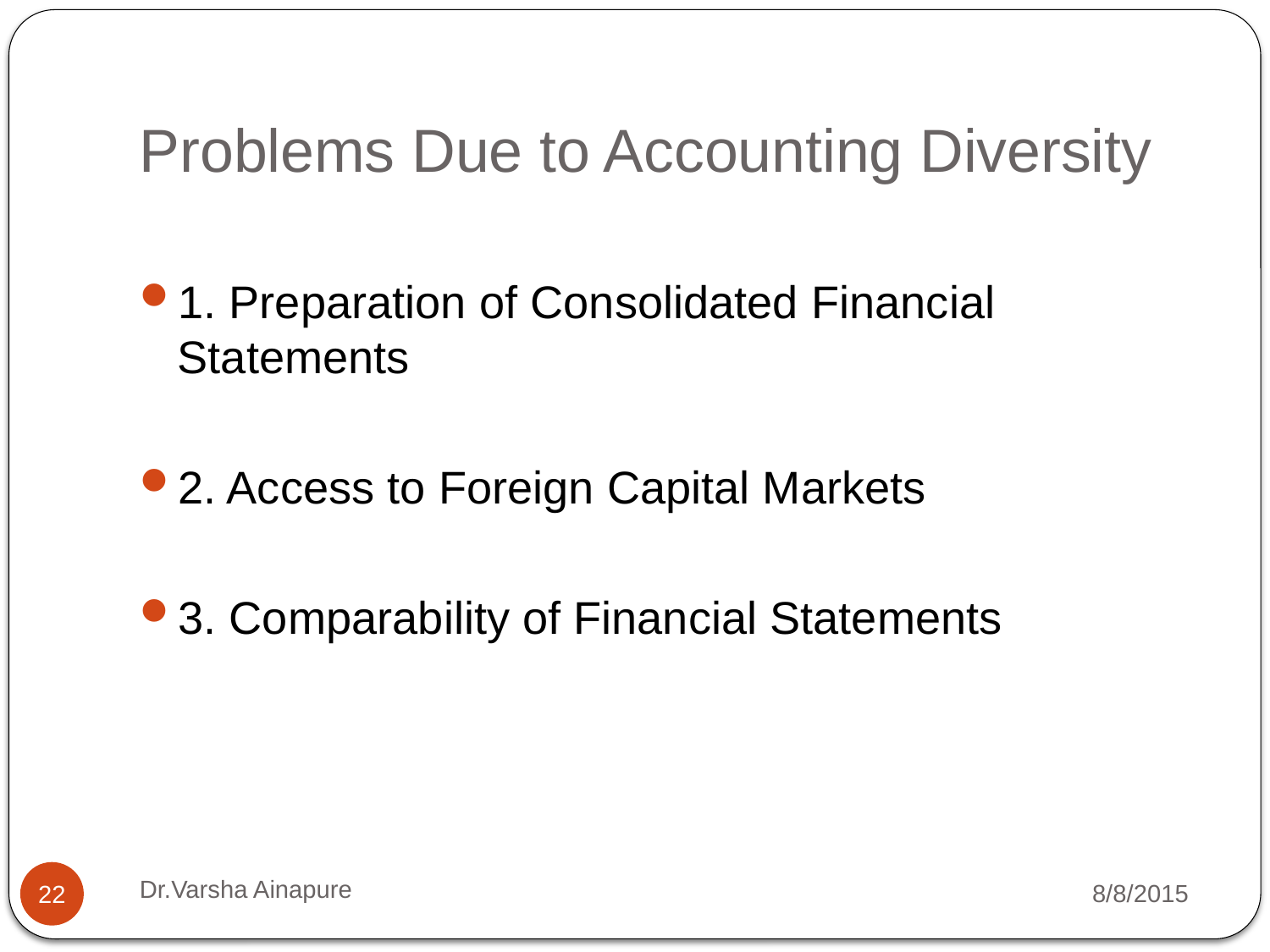

# Problems Due to Accounting Diversity

1. Preparation of Consolidated Financial Statements

2. Access to Foreign Capital Markets

3. Comparability of Financial Statements
Dr.Varsha Ainapure
8/8/2015
22